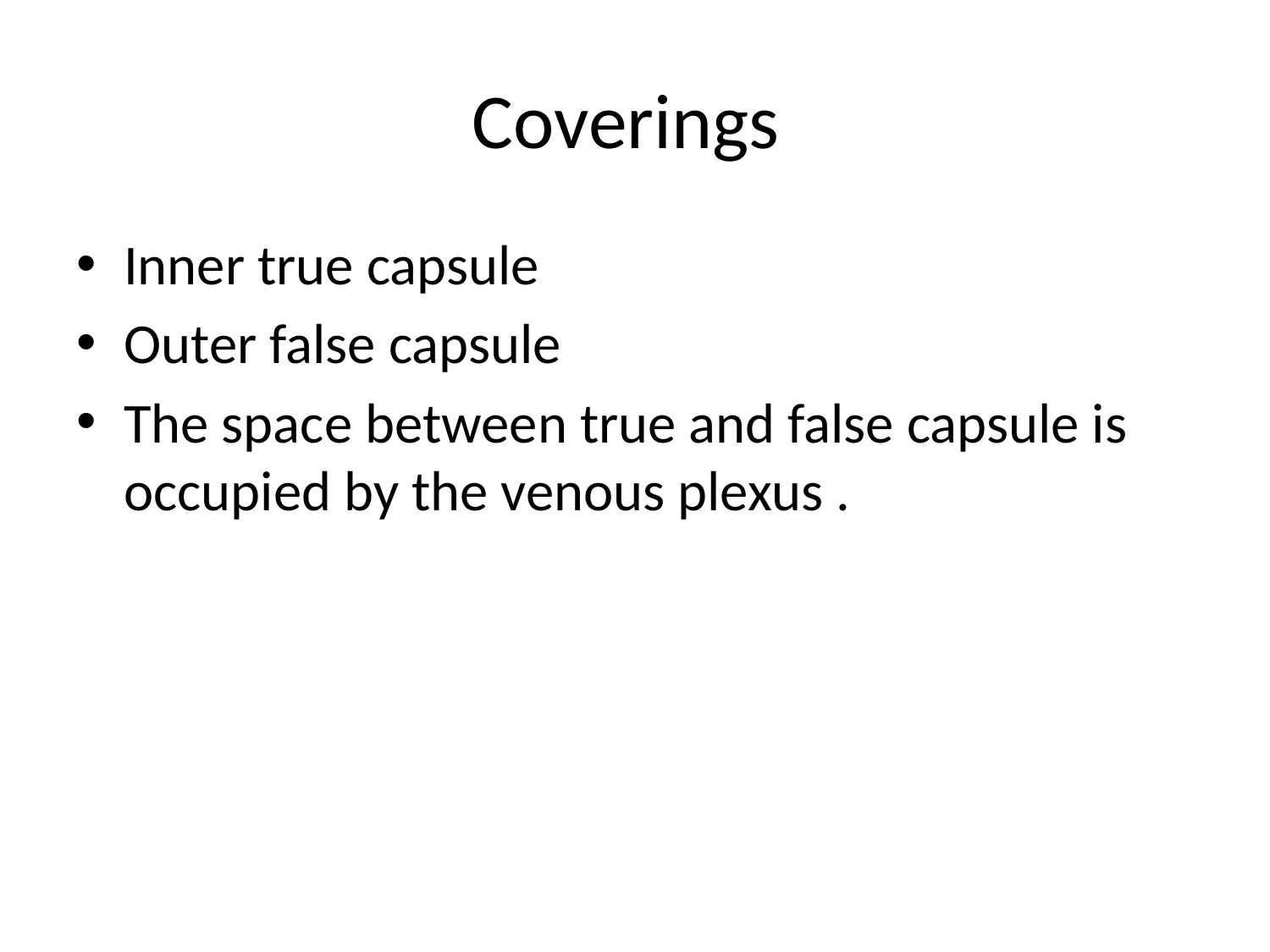

# Coverings
Inner true capsule
Outer false capsule
The space between true and false capsule is occupied by the venous plexus .